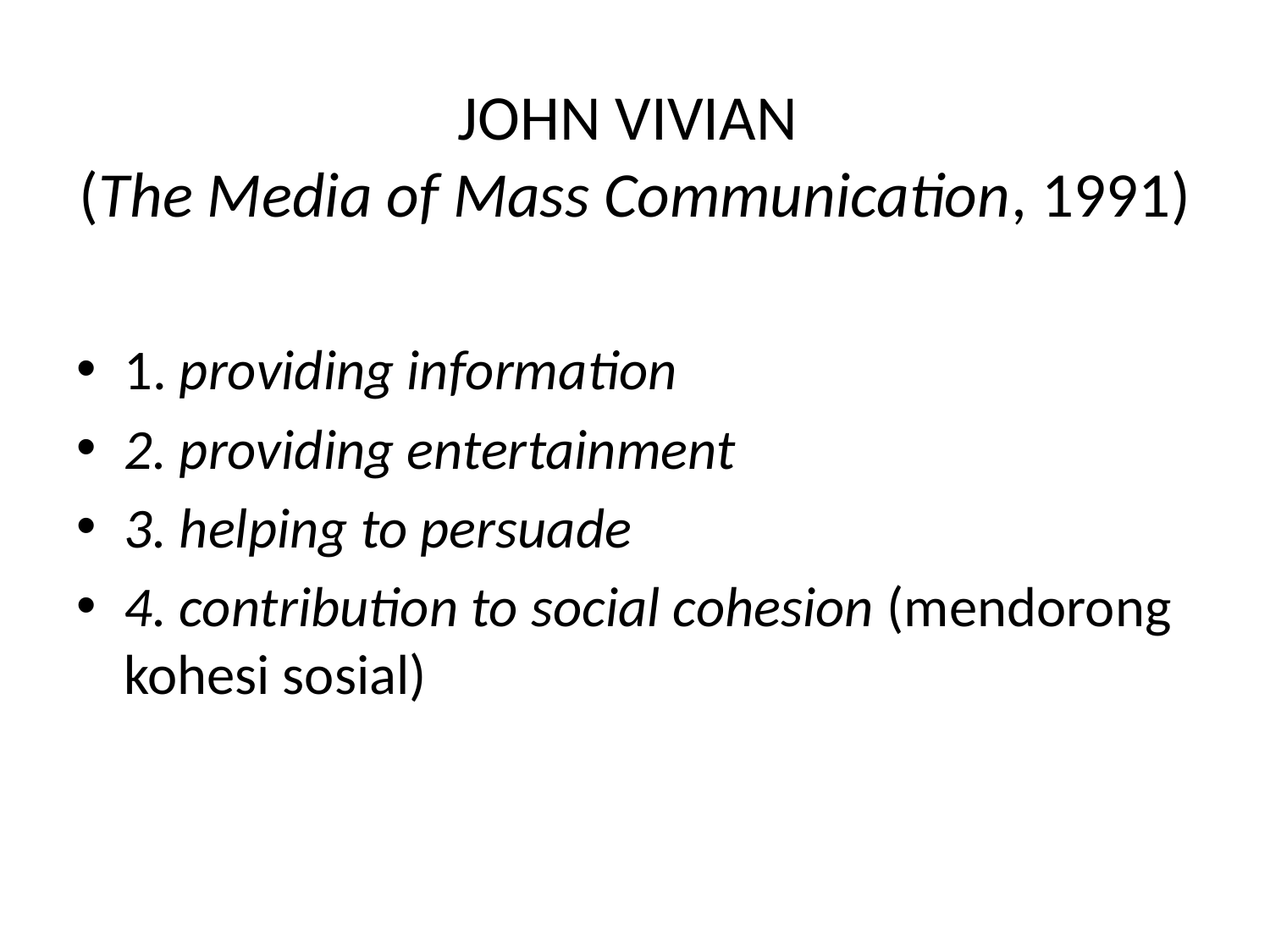

# JOHN VIVIAN (The Media of Mass Communication, 1991)
1. providing information
2. providing entertainment
3. helping to persuade
4. contribution to social cohesion (mendorong kohesi sosial)